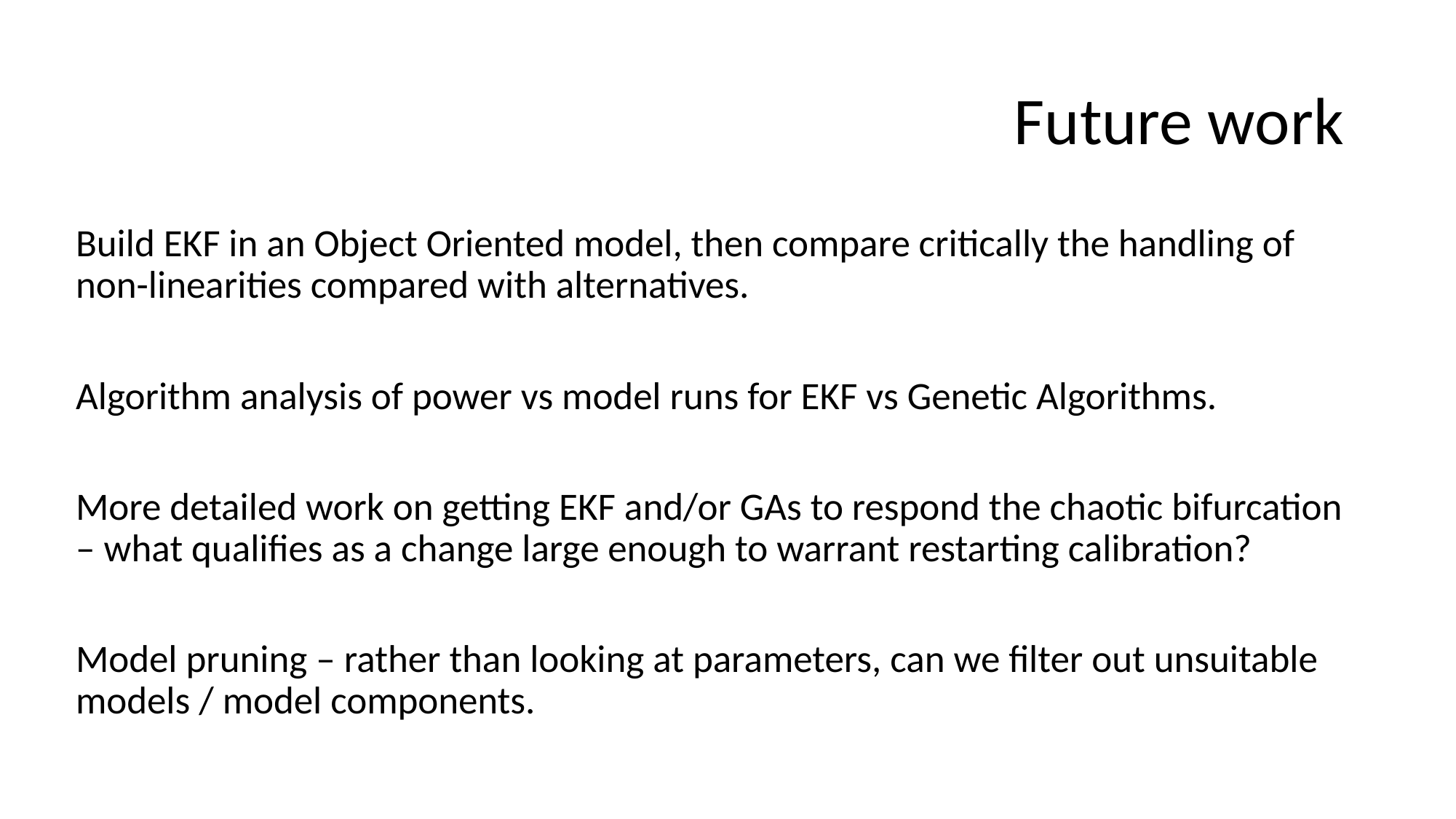

# Future work
Build EKF in an Object Oriented model, then compare critically the handling of non-linearities compared with alternatives.

Algorithm analysis of power vs model runs for EKF vs Genetic Algorithms.

More detailed work on getting EKF and/or GAs to respond the chaotic bifurcation – what qualifies as a change large enough to warrant restarting calibration?

Model pruning – rather than looking at parameters, can we filter out unsuitable models / model components.